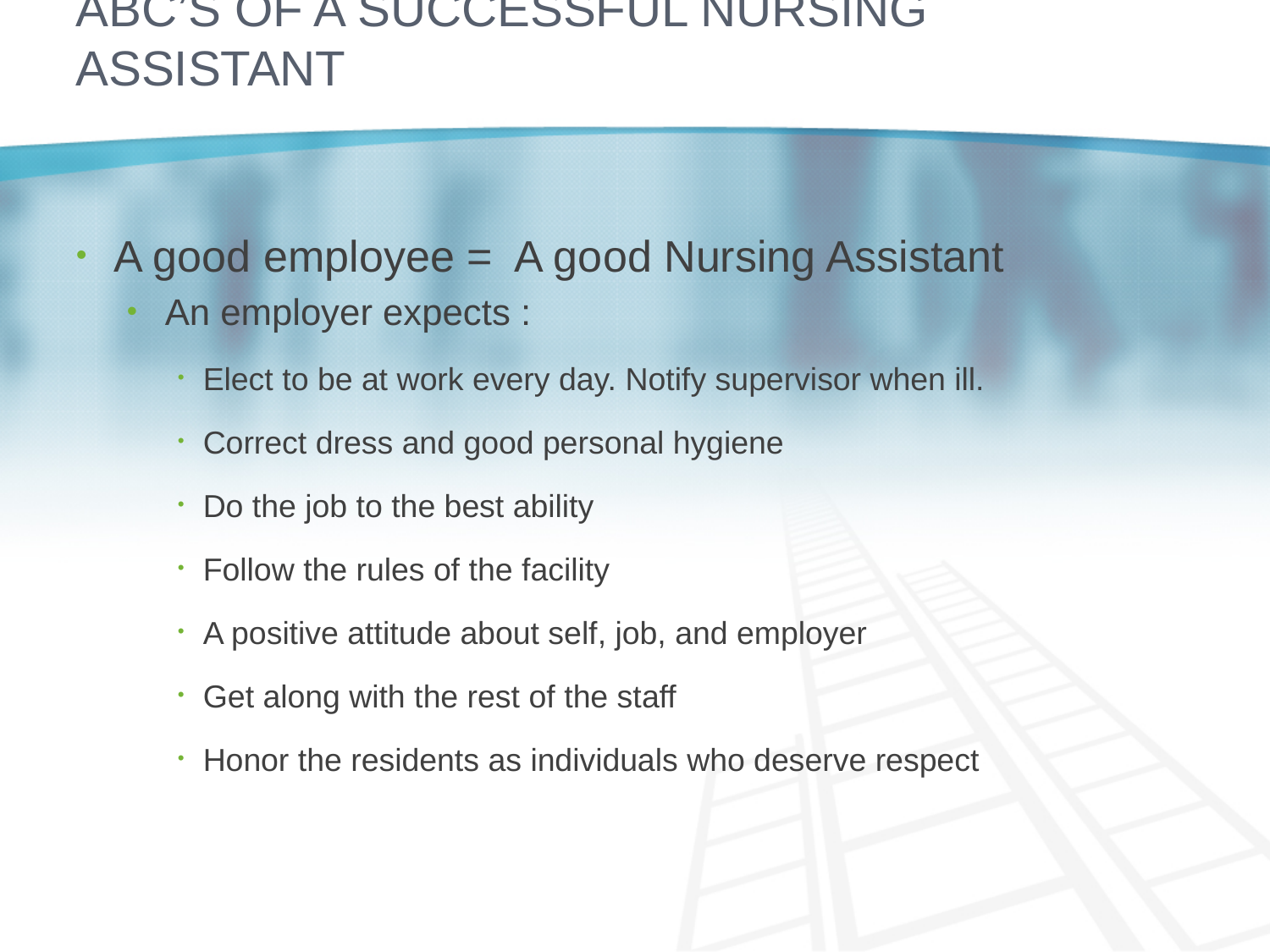

# ABC’s of a Successful Nursing Assistant
A good employee =  A good Nursing Assistant
An employer expects :
Elect to be at work every day. Notify supervisor when ill.
Correct dress and good personal hygiene
Do the job to the best ability
Follow the rules of the facility
A positive attitude about self, job, and employer
Get along with the rest of the staff
Honor the residents as individuals who deserve respect